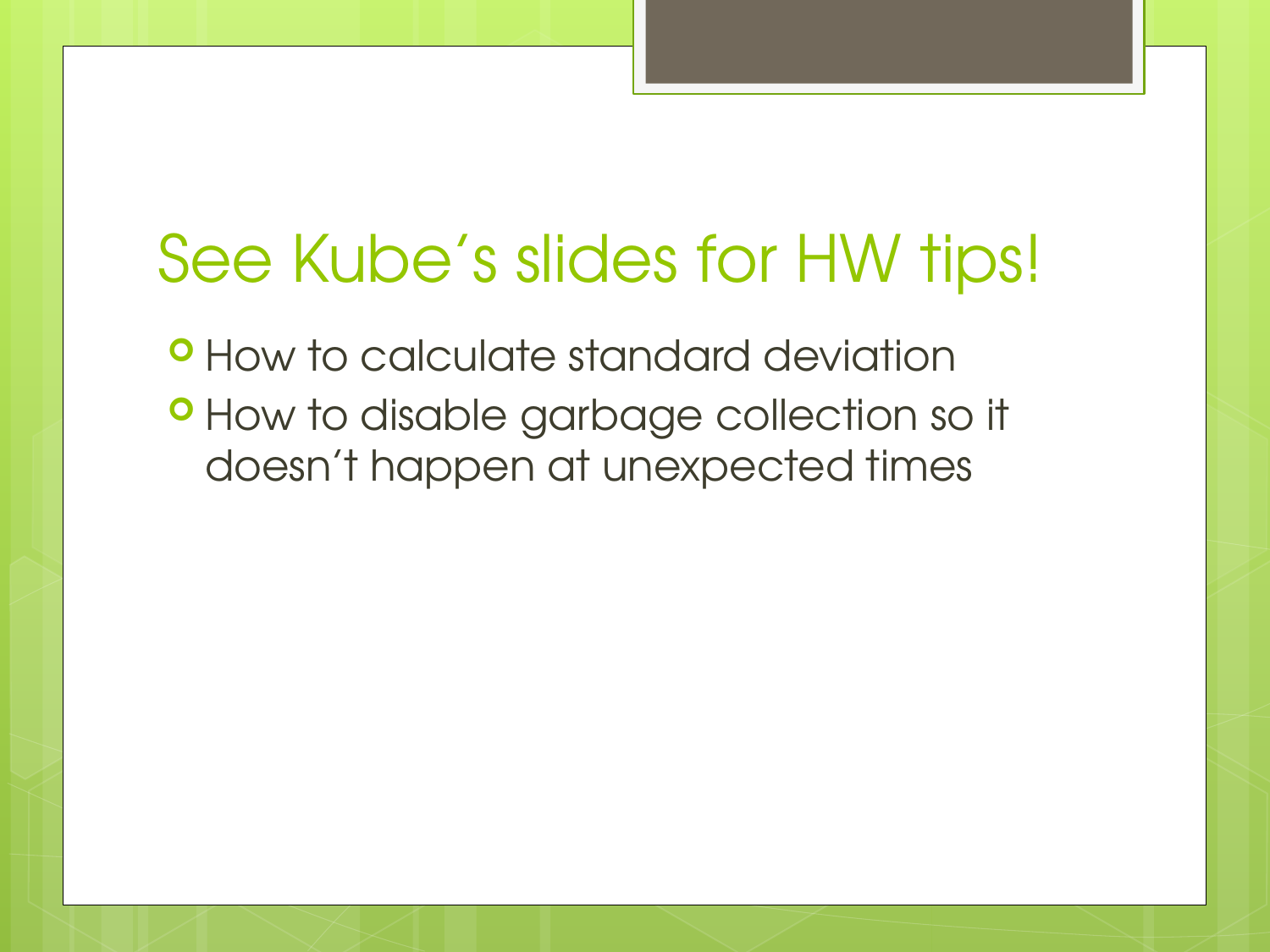

# See Kube’s slides for HW tips!
How to calculate standard deviation
How to disable garbage collection so it doesn’t happen at unexpected times